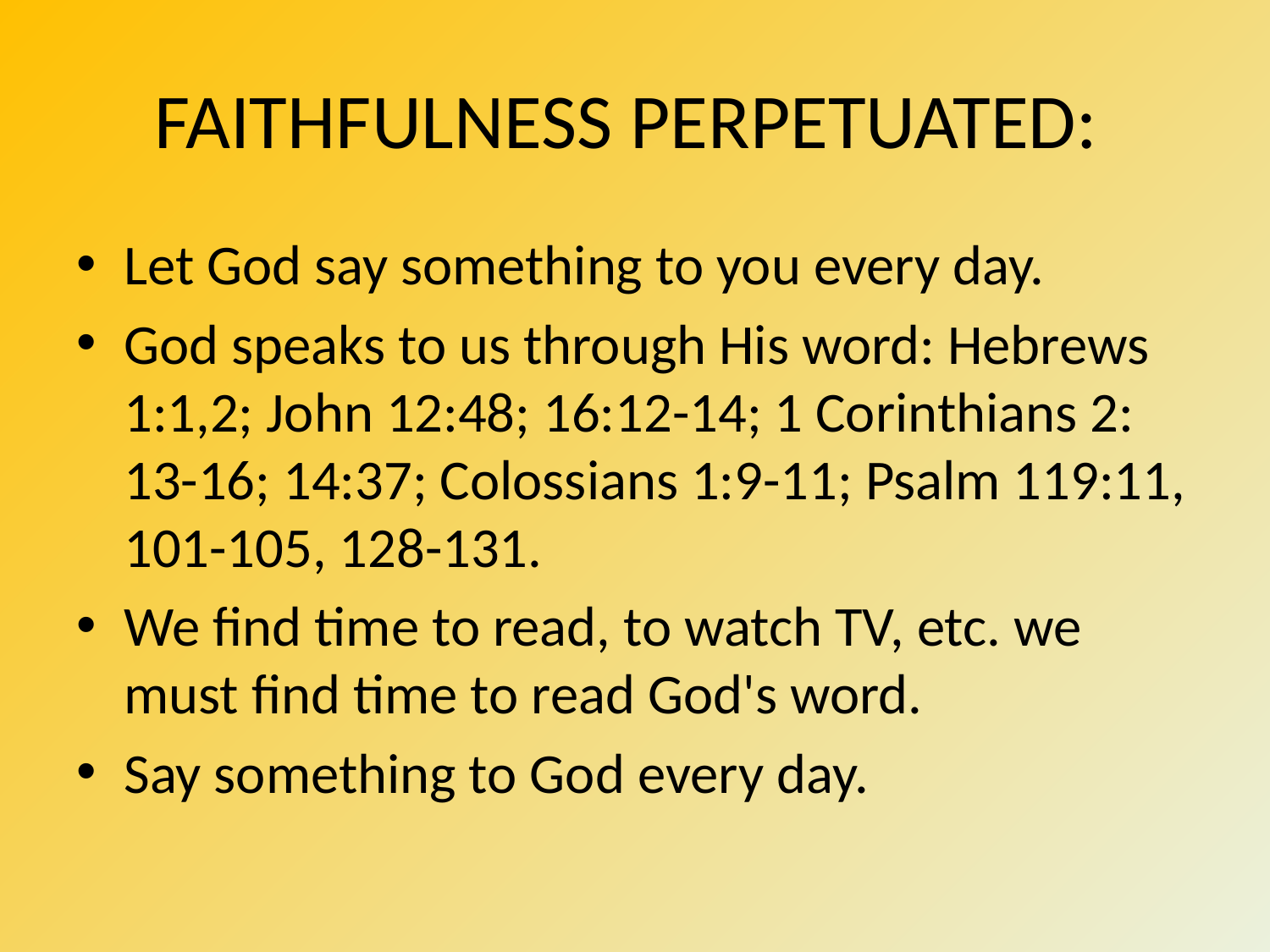

# FAITHFULNESS PERPETUATED:
Let God say something to you every day.
God speaks to us through His word: Hebrews 1:1,2; John 12:48; 16:12-14; 1 Corinthians 2: 13-16; 14:37; Colossians 1:9-11; Psalm 119:11, 101-105, 128-131.
We find time to read, to watch TV, etc. we must find time to read God's word.
Say something to God every day.